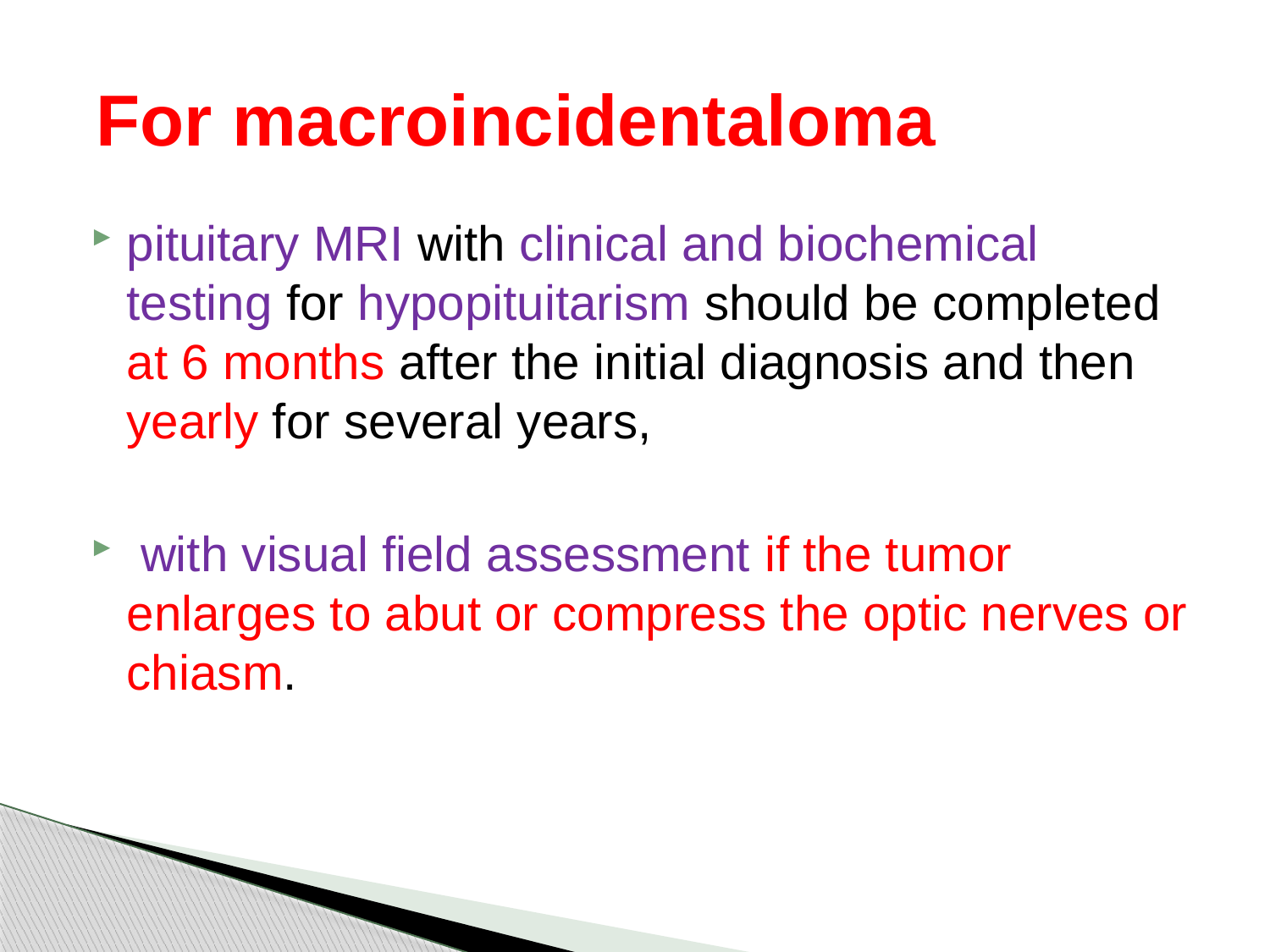

# For macroincidentaloma
pituitary MRI with clinical and biochemical testing for hypopituitarism should be completed at 6 months after the initial diagnosis and then yearly for several years,

 with visual field assessment if the tumor enlarges to abut or compress the optic nerves or chiasm.